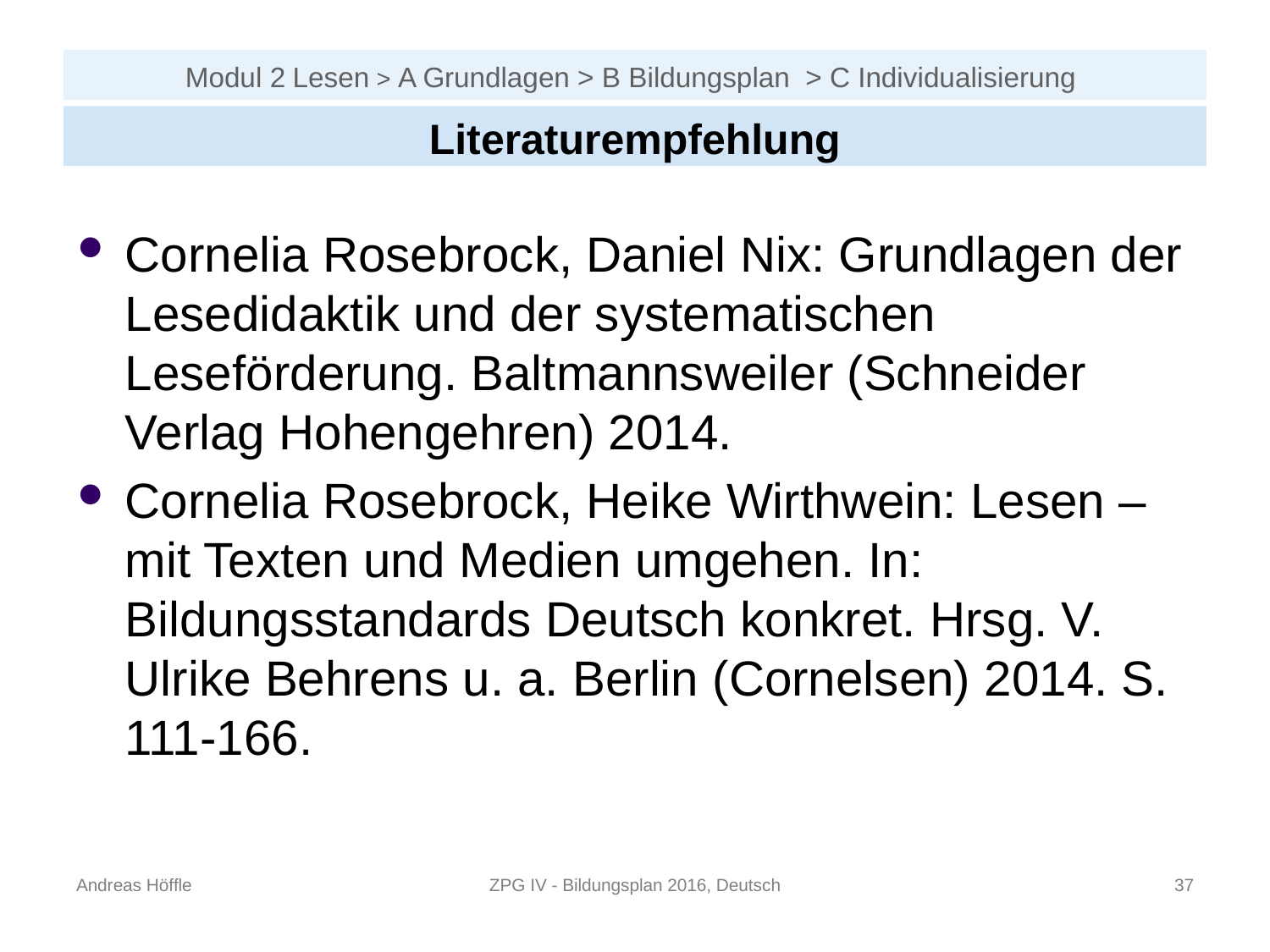

# Modul 2 Lesen > A Grundlagen > B Bildungsplan  > C Individualisierung
Literaturempfehlung
Cornelia Rosebrock, Daniel Nix: Grundlagen der Lesedidaktik und der systematischen Leseförderung. Baltmannsweiler (Schneider Verlag Hohengehren) 2014.
Cornelia Rosebrock, Heike Wirthwein: Lesen – mit Texten und Medien umgehen. In: Bildungsstandards Deutsch konkret. Hrsg. V. Ulrike Behrens u. a. Berlin (Cornelsen) 2014. S. 111-166.

Andreas Höffle
ZPG IV - Bildungsplan 2016, Deutsch
37